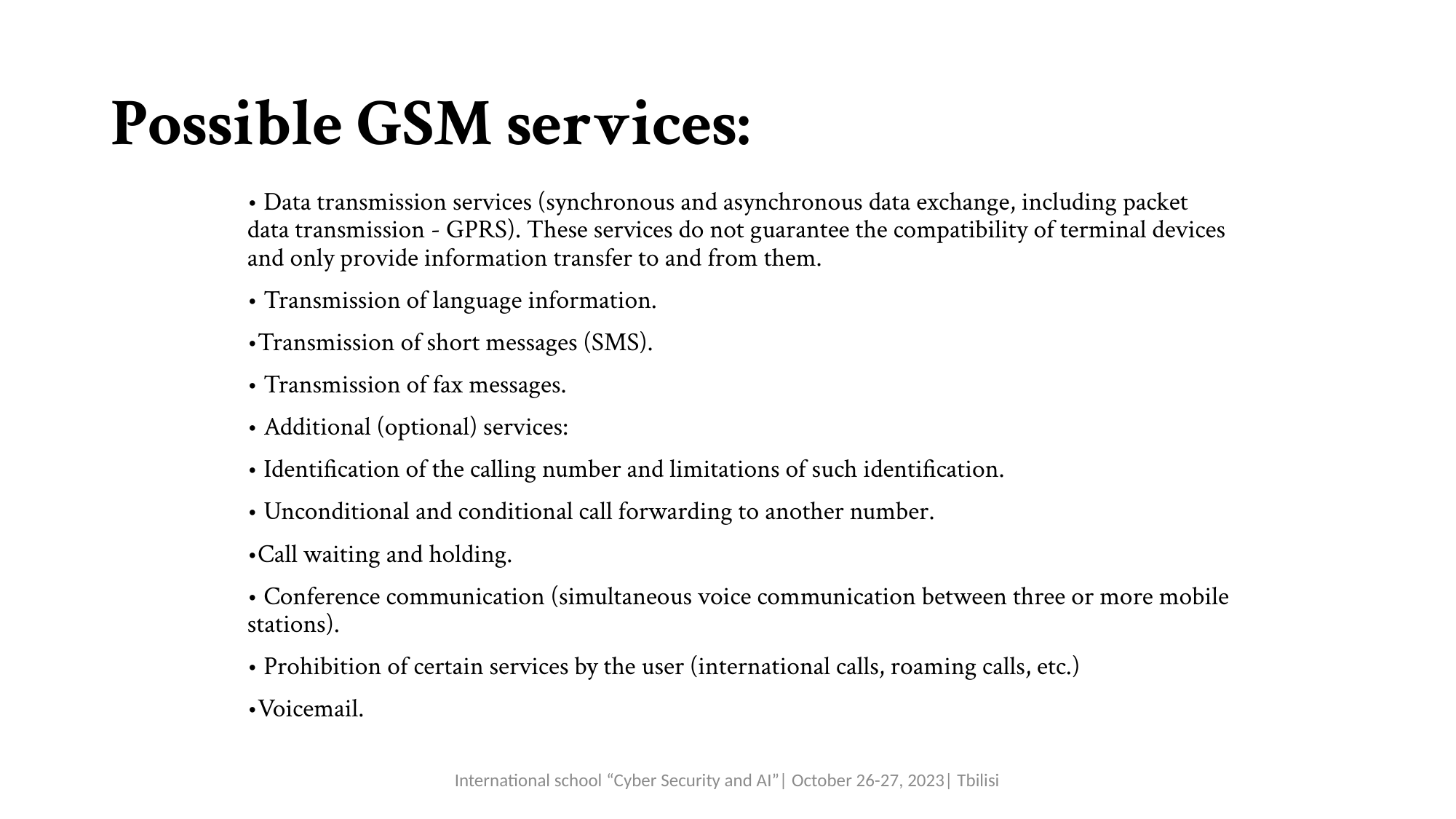

# Possible GSM services:
• Data transmission services (synchronous and asynchronous data exchange, including packet data transmission - GPRS). These services do not guarantee the compatibility of terminal devices and only provide information transfer to and from them.
• Transmission of language information.
•Transmission of short messages (SMS).
• Transmission of fax messages.
• Additional (optional) services:
• Identification of the calling number and limitations of such identification.
• Unconditional and conditional call forwarding to another number.
•Call waiting and holding.
• Conference communication (simultaneous voice communication between three or more mobile stations).
• Prohibition of certain services by the user (international calls, roaming calls, etc.)
•Voicemail.
International school “Cyber Security and AI”| October 26-27, 2023| Tbilisi